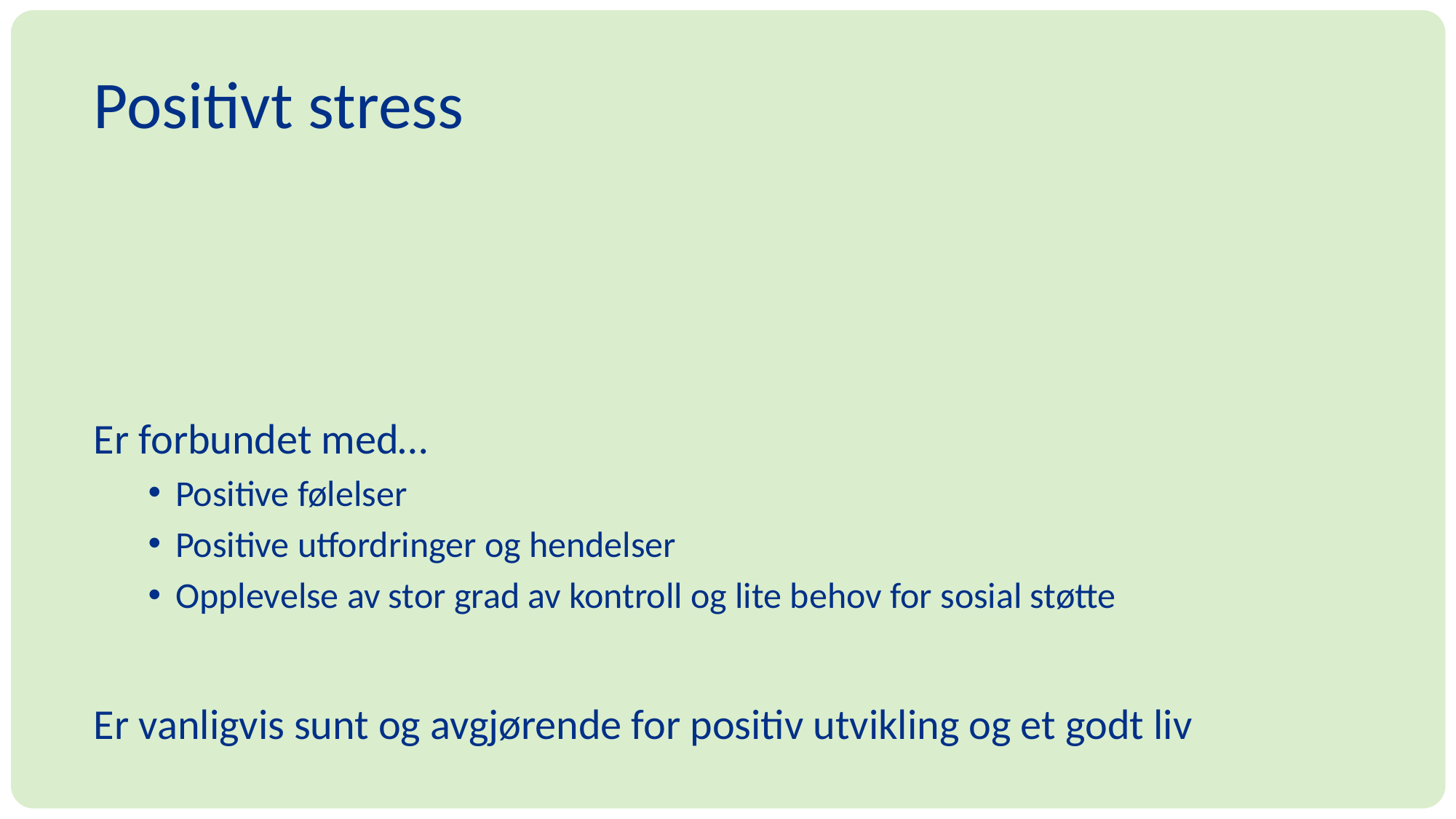

# Positivt stress
Er forbundet med…
Positive følelser
Positive utfordringer og hendelser
Opplevelse av stor grad av kontroll og lite behov for sosial støtte

Er vanligvis sunt og avgjørende for positiv utvikling og et godt liv